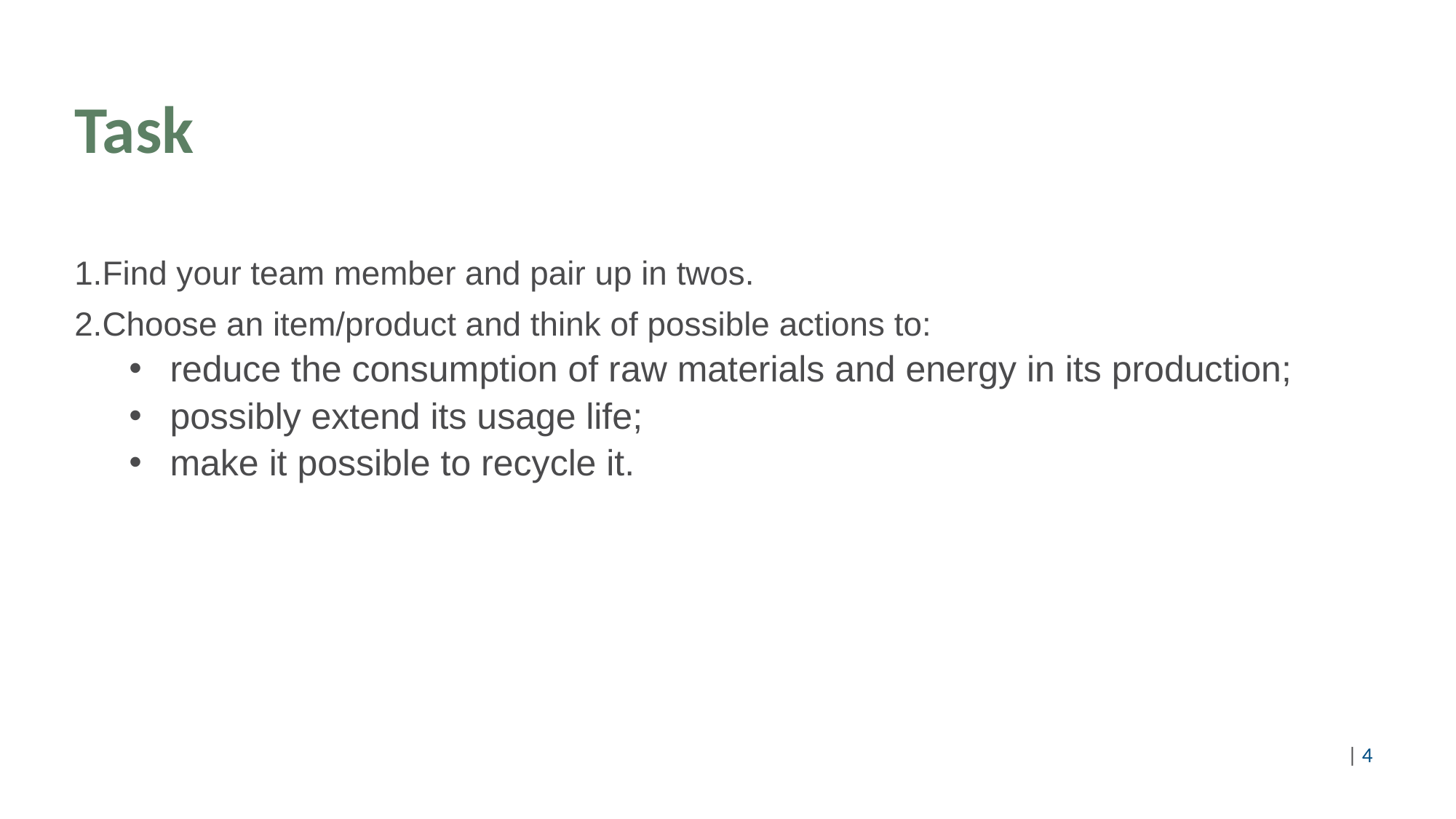

# Task
Find your team member and pair up in twos.
Choose an item/product and think of possible actions to:
reduce the consumption of raw materials and energy in its production;
possibly extend its usage life;
make it possible to recycle it.